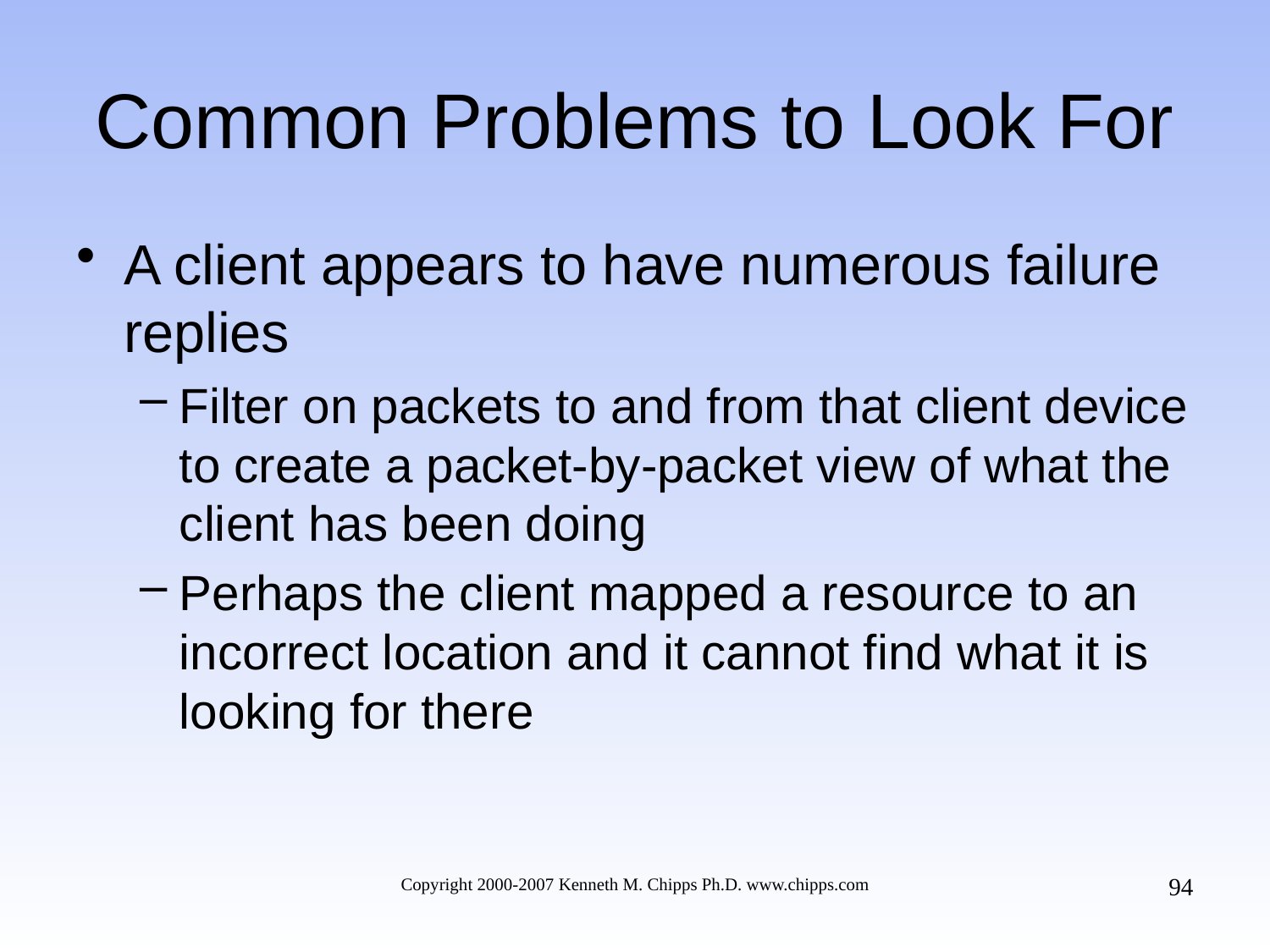

# Common Problems to Look For
A client appears to have numerous failure replies
Filter on packets to and from that client device to create a packet-by-packet view of what the client has been doing
Perhaps the client mapped a resource to an incorrect location and it cannot find what it is looking for there
94
Copyright 2000-2007 Kenneth M. Chipps Ph.D. www.chipps.com